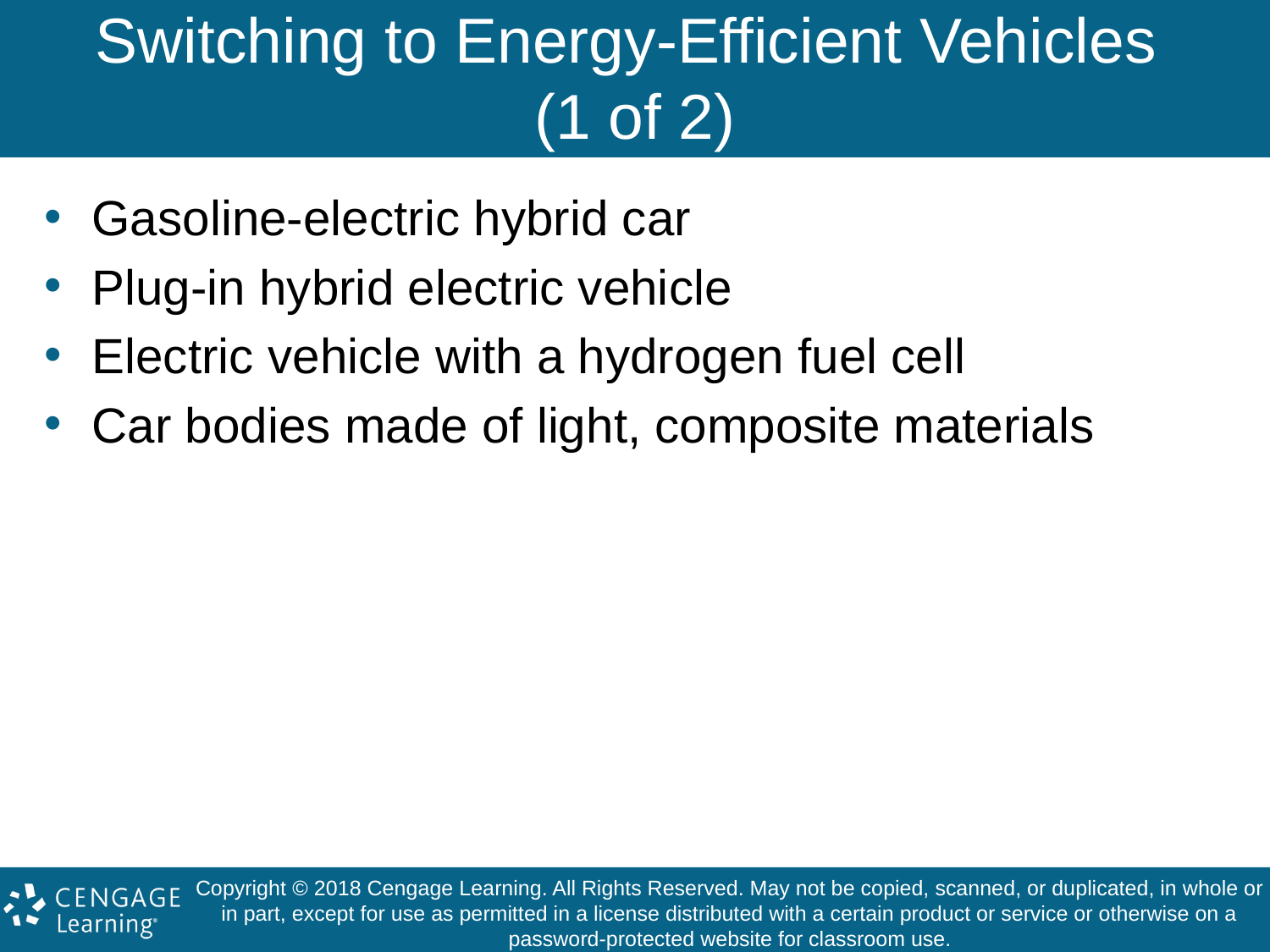

# Switching to Energy-Efficient Vehicles (1 of 2)
Gasoline-electric hybrid car
Plug-in hybrid electric vehicle
Electric vehicle with a hydrogen fuel cell
Car bodies made of light, composite materials